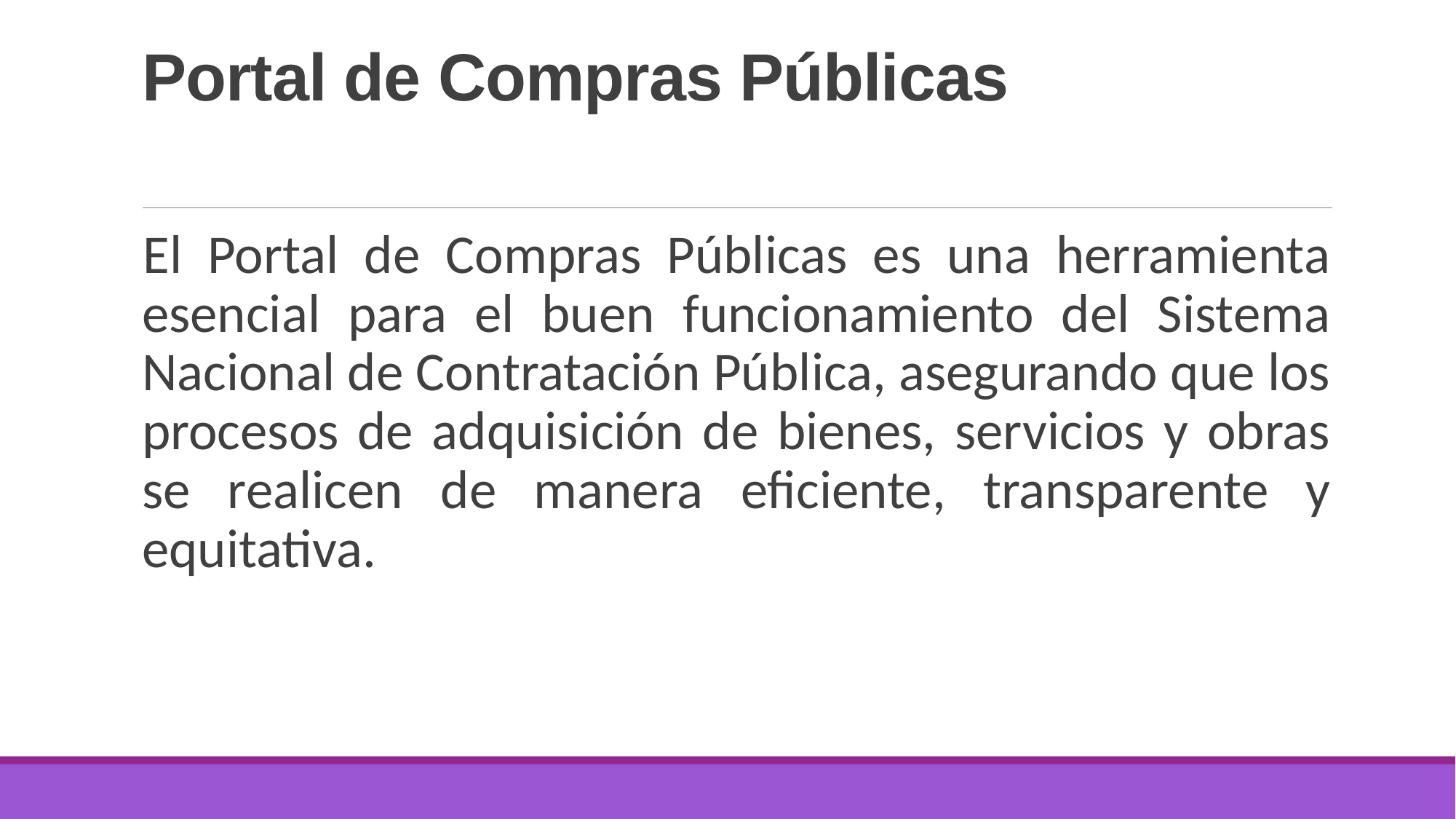

# Portal de Compras Públicas
El Portal de Compras Públicas es una herramienta esencial para el buen funcionamiento del Sistema Nacional de Contratación Pública, asegurando que los procesos de adquisición de bienes, servicios y obras se realicen de manera eficiente, transparente y equitativa.